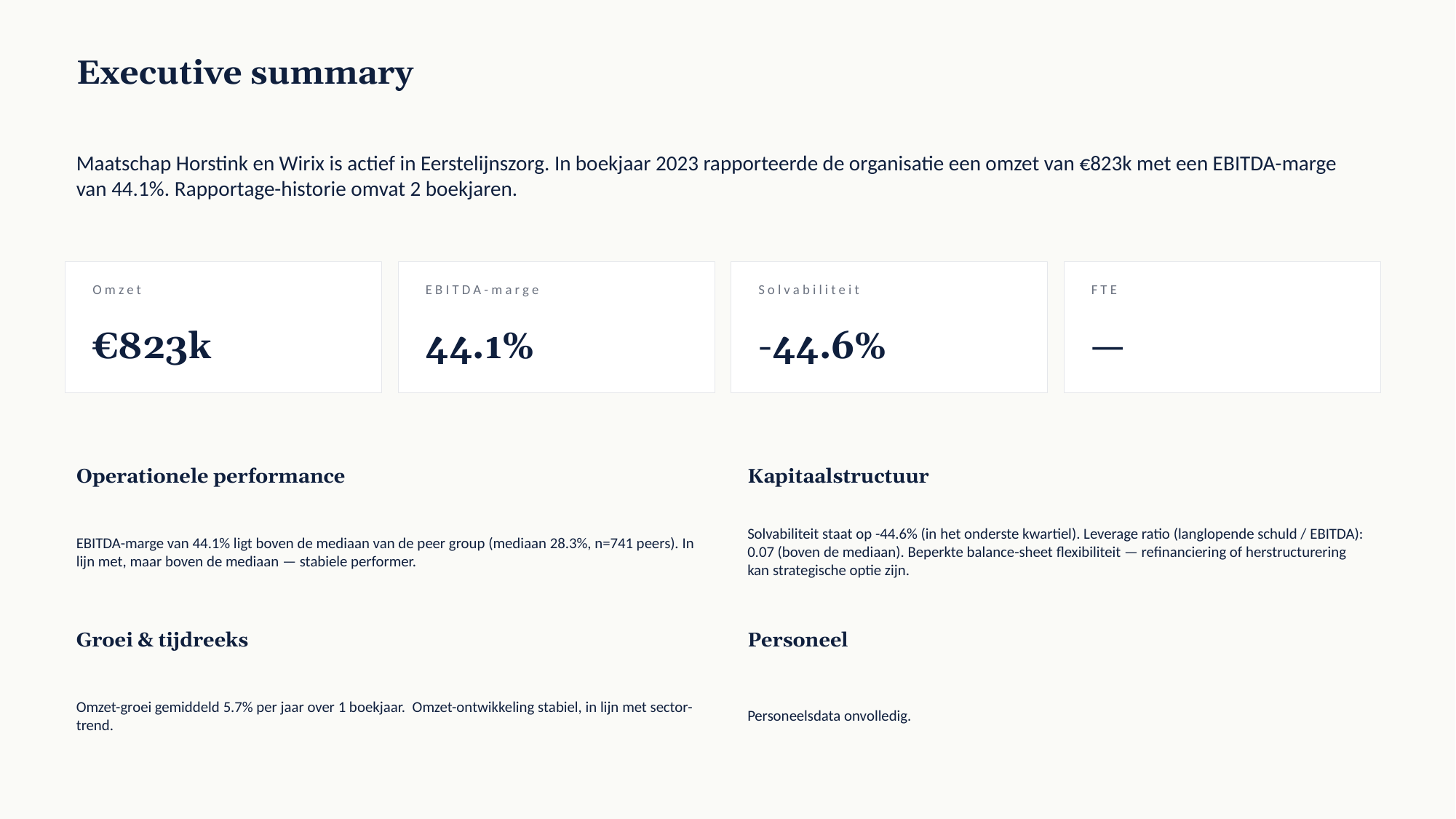

Executive summary
Maatschap Horstink en Wirix is actief in Eerstelijnszorg. In boekjaar 2023 rapporteerde de organisatie een omzet van €823k met een EBITDA-marge van 44.1%. Rapportage-historie omvat 2 boekjaren.

Omzet
EBITDA-marge
Solvabiliteit
FTE
€823k
44.1%
-44.6%
—
Operationele performance
Kapitaalstructuur
EBITDA-marge van 44.1% ligt boven de mediaan van de peer group (mediaan 28.3%, n=741 peers). In lijn met, maar boven de mediaan — stabiele performer.
Solvabiliteit staat op -44.6% (in het onderste kwartiel). Leverage ratio (langlopende schuld / EBITDA): 0.07 (boven de mediaan). Beperkte balance-sheet flexibiliteit — refinanciering of herstructurering kan strategische optie zijn.
Groei & tijdreeks
Personeel
Omzet-groei gemiddeld 5.7% per jaar over 1 boekjaar.  Omzet-ontwikkeling stabiel, in lijn met sector-trend.
Personeelsdata onvolledig.